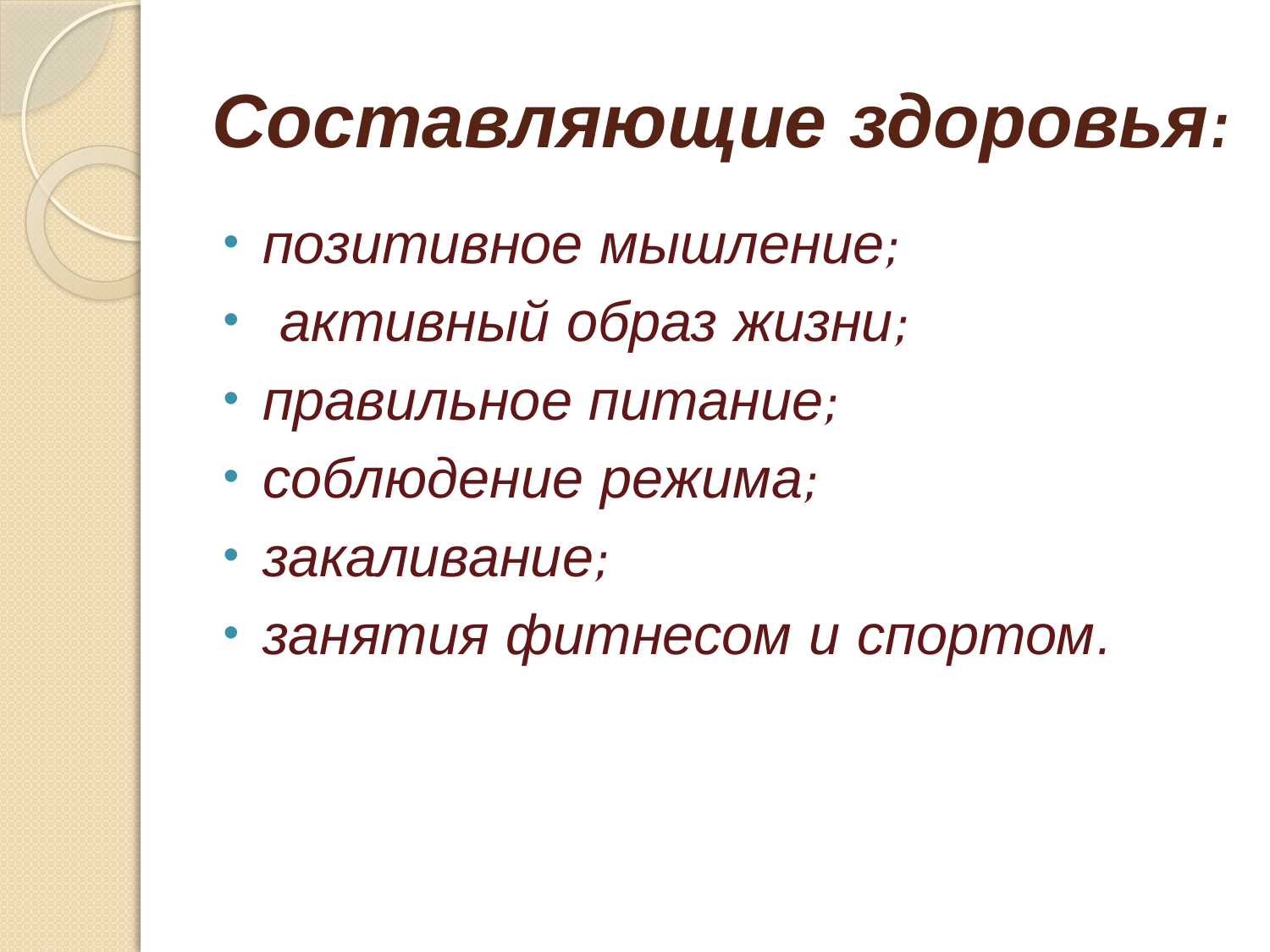

# Составляющие здоровья:
позитивное мышление;
 активный образ жизни;
правильное питание;
соблюдение режима;
закаливание;
занятия фитнесом и спортом.